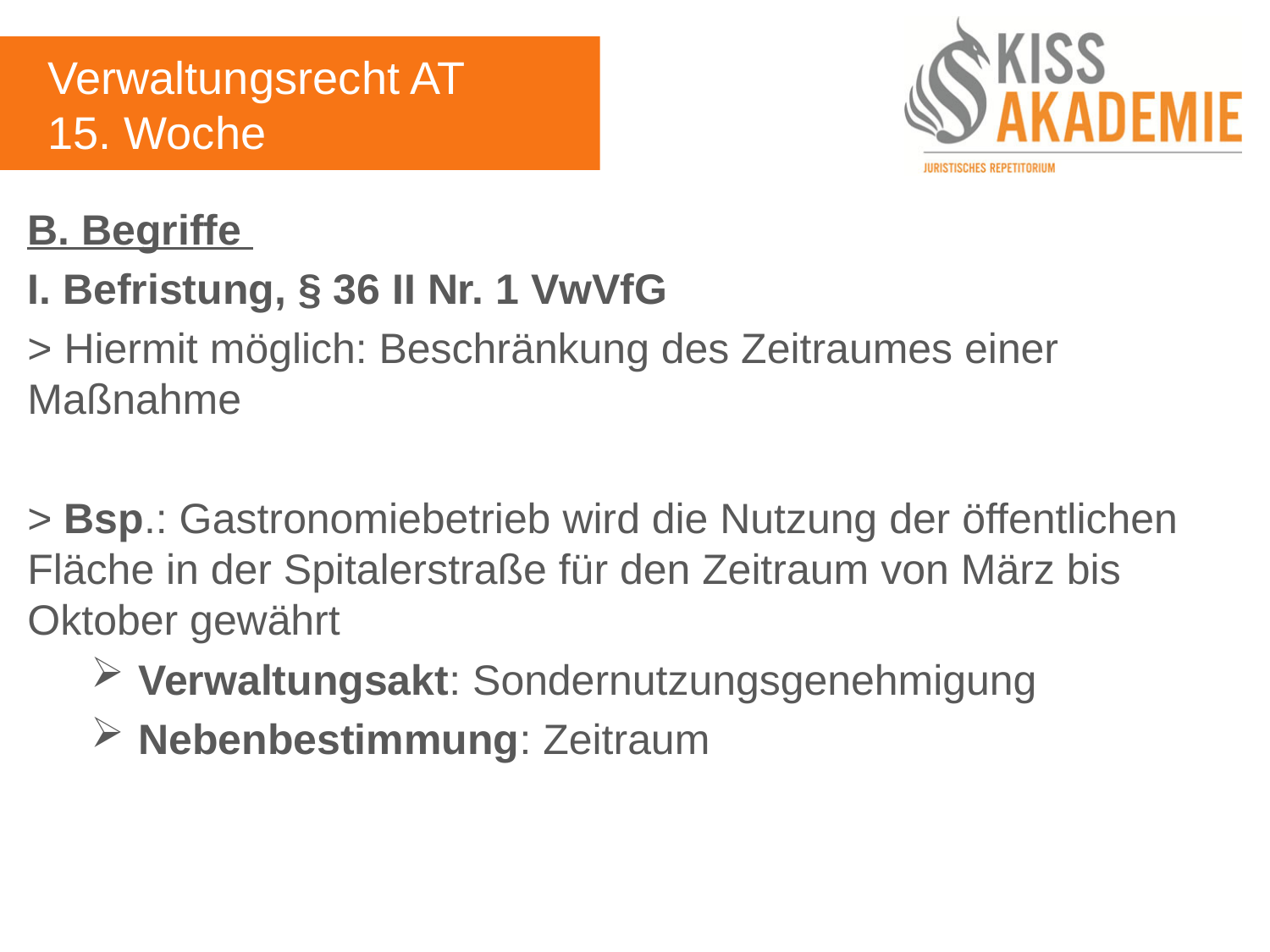

Verwaltungsrecht AT
15. Woche
B. Begriffe
I. Befristung, § 36 II Nr. 1 VwVfG
> Hiermit möglich: Beschränkung des Zeitraumes einer Maßnahme

> Bsp.: Gastronomiebetrieb wird die Nutzung der öffentlichen Fläche in der Spitalerstraße für den Zeitraum von März bis Oktober gewährt
Verwaltungsakt: Sondernutzungsgenehmigung
Nebenbestimmung: Zeitraum